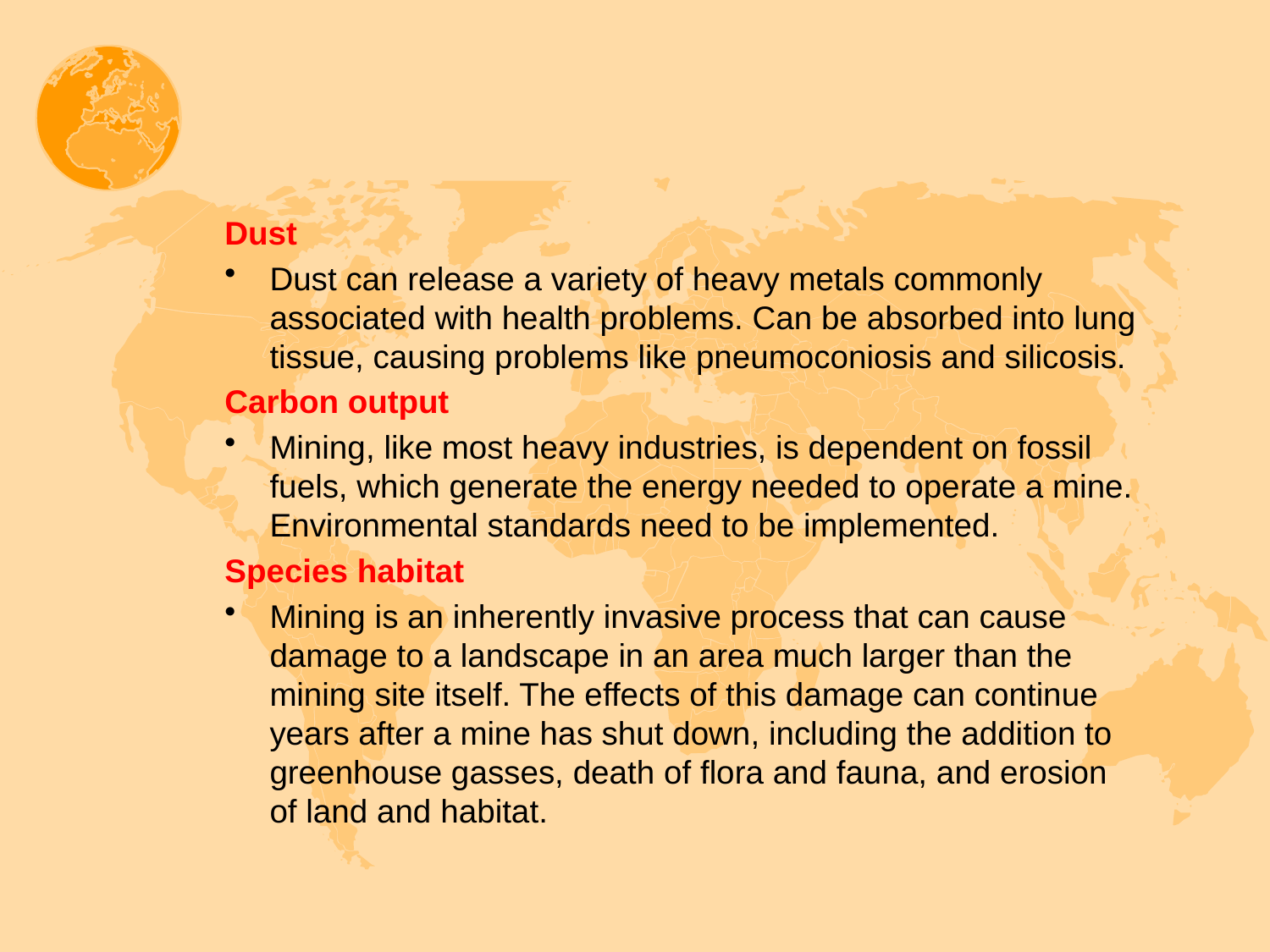

#
Dust
Dust can release a variety of heavy metals commonly associated with health problems. Can be absorbed into lung tissue, causing problems like pneumoconiosis and silicosis.
Carbon output
Mining, like most heavy industries, is dependent on fossil fuels, which generate the energy needed to operate a mine. Environmental standards need to be implemented.
Species habitat
Mining is an inherently invasive process that can cause damage to a landscape in an area much larger than the mining site itself. The effects of this damage can continue years after a mine has shut down, including the addition to greenhouse gasses, death of flora and fauna, and erosion of land and habitat.